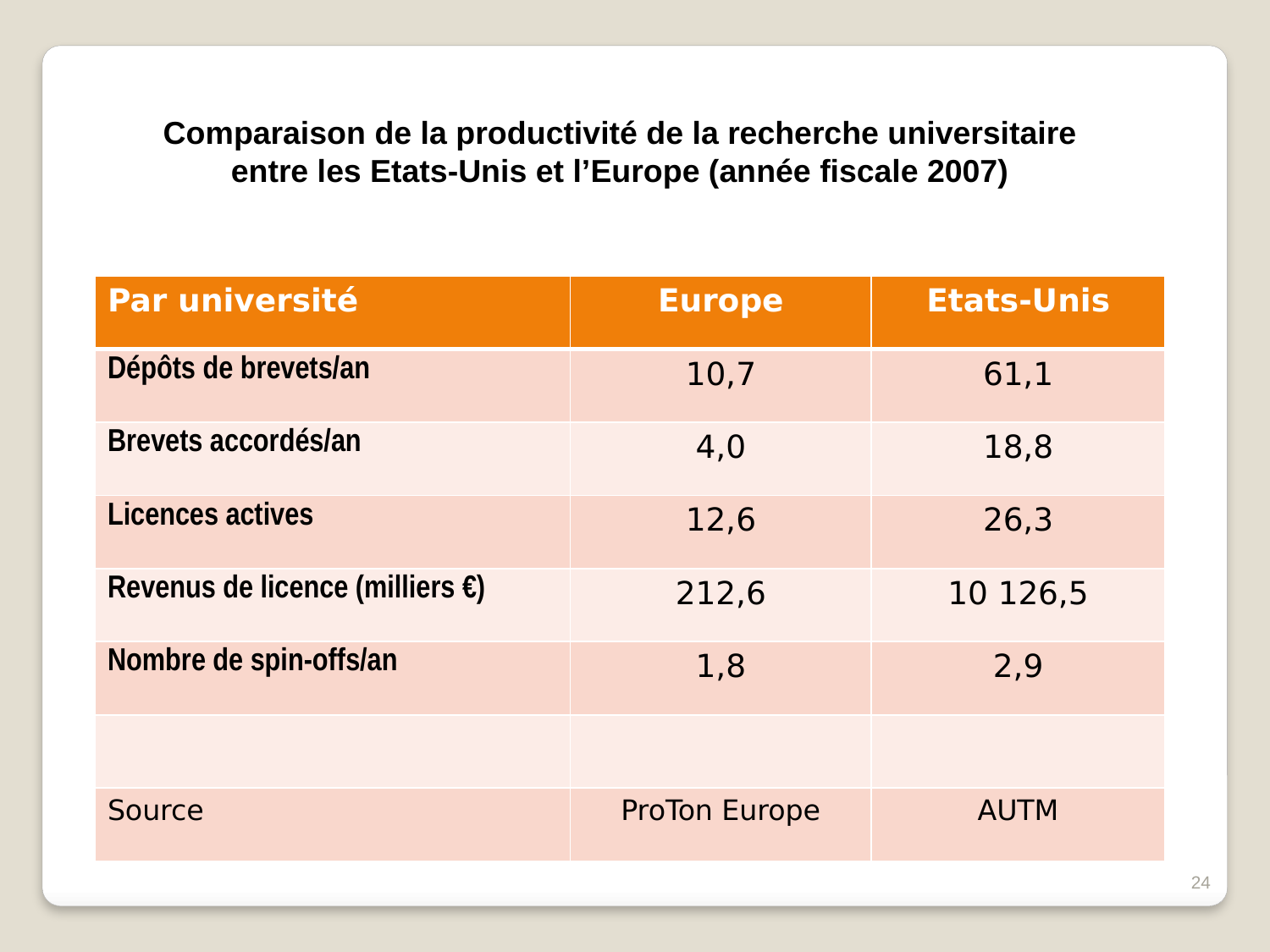

Comparaison de la productivité de la recherche universitaire entre les Etats-Unis et l’Europe (année fiscale 2007)
| Par université | Europe | Etats-Unis |
| --- | --- | --- |
| Dépôts de brevets/an | 10,7 | 61,1 |
| Brevets accordés/an | 4,0 | 18,8 |
| Licences actives | 12,6 | 26,3 |
| Revenus de licence (milliers €) | 212,6 | 10 126,5 |
| Nombre de spin-offs/an | 1,8 | 2,9 |
|  |  |  |
| Source | ProTon Europe | AUTM |
24